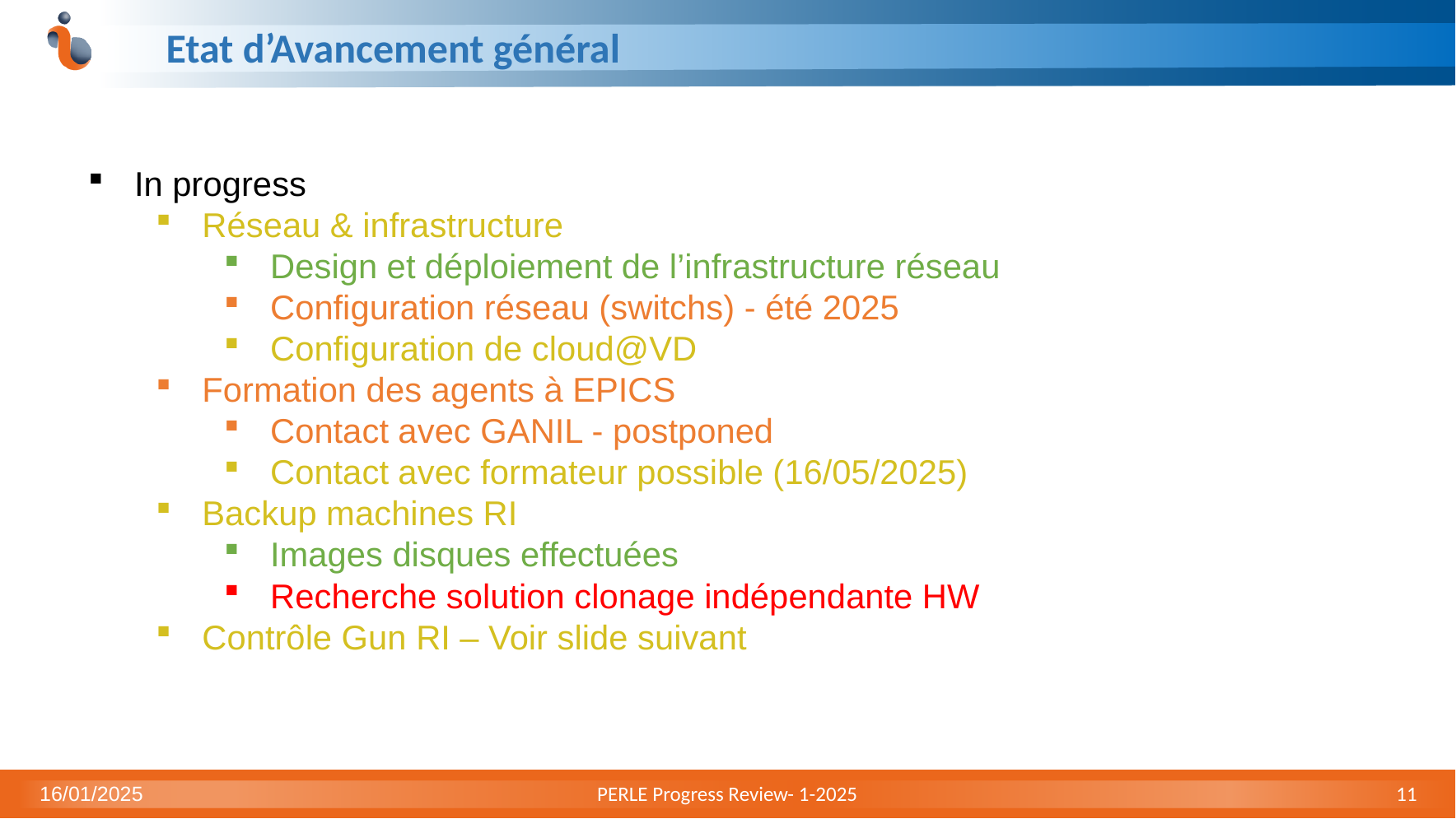

# Etat d’Avancement général
In progress
Réseau & infrastructure
Design et déploiement de l’infrastructure réseau
Configuration réseau (switchs) - été 2025
Configuration de cloud@VD
Formation des agents à EPICS
Contact avec GANIL - postponed
Contact avec formateur possible (16/05/2025)
Backup machines RI
Images disques effectuées
Recherche solution clonage indépendante HW
Contrôle Gun RI – Voir slide suivant
16/01/2025
PERLE Progress Review- 1-2025
11